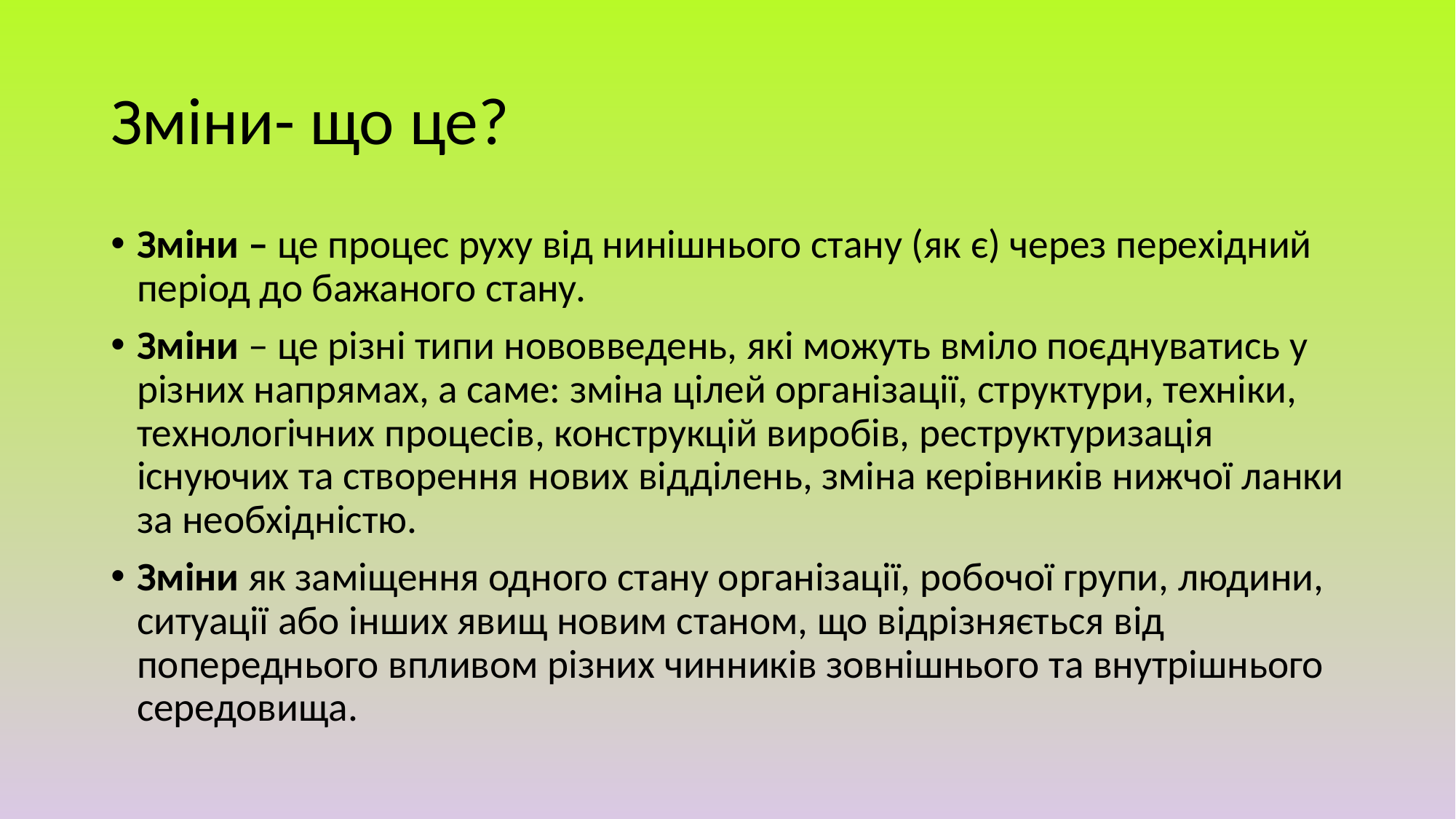

# Зміни- що це?
Зміни – це процес руху від нинішнього стану (як є) через перехідний період до бажаного стану.
Зміни – це різні типи нововведень, які можуть вміло поєднуватись у різних напрямах, а саме: зміна цілей організації, структури, техніки, технологічних процесів, конструкцій виробів, реструктуризація існуючих та створення нових відділень, зміна керівників нижчої ланки за необхідністю.
Зміни як заміщення одного стану організації, робочої групи, людини, ситуації або інших явищ новим станом, що відрізняється від попереднього впливом різних чинників зовнішнього та внутрішнього середовища.